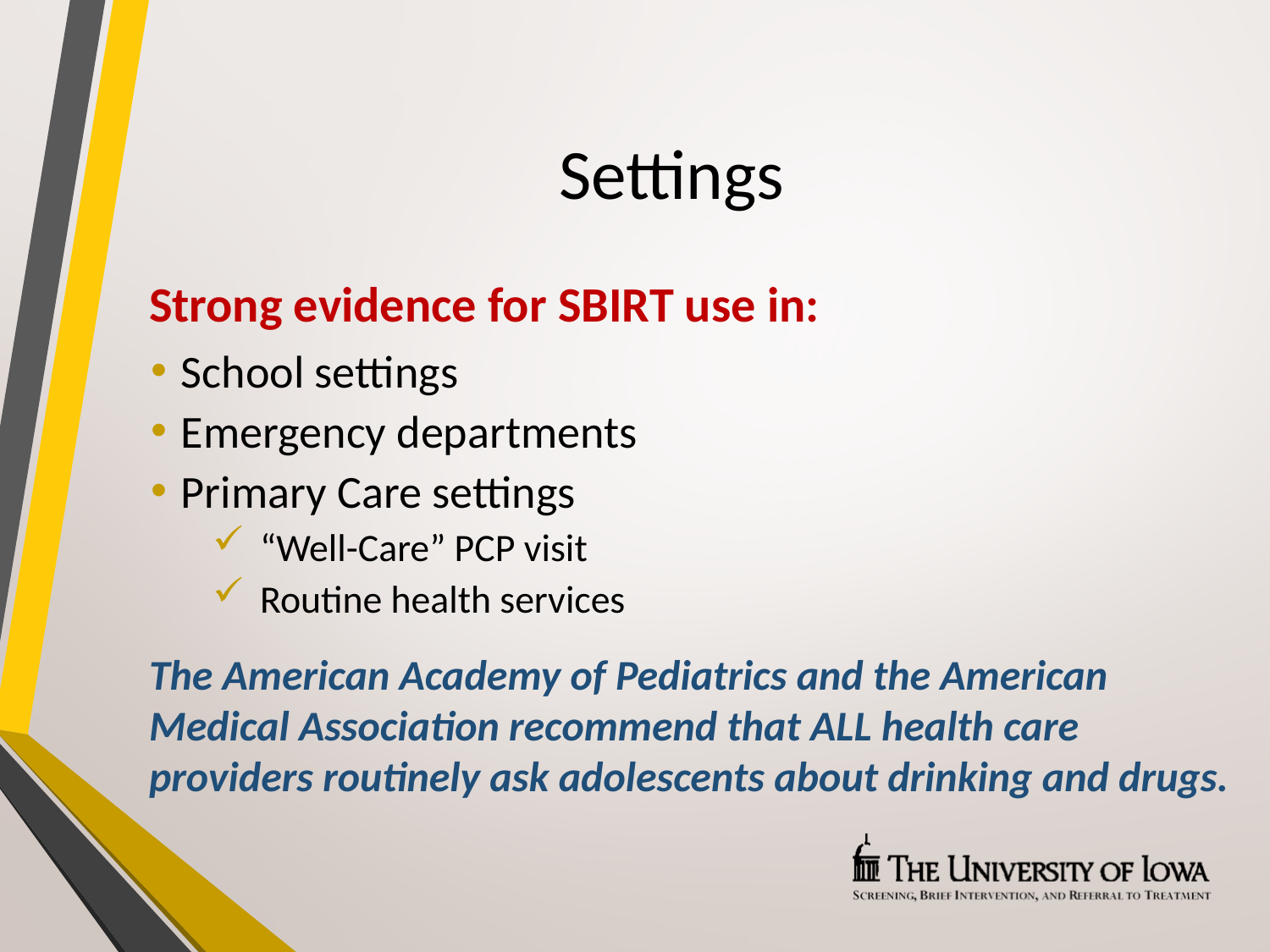

# Settings
Strong evidence for SBIRT use in:
School settings
Emergency departments
Primary Care settings
“Well-Care” PCP visit
Routine health services
The American Academy of Pediatrics and the American Medical Association recommend that ALL health care providers routinely ask adolescents about drinking and drugs.